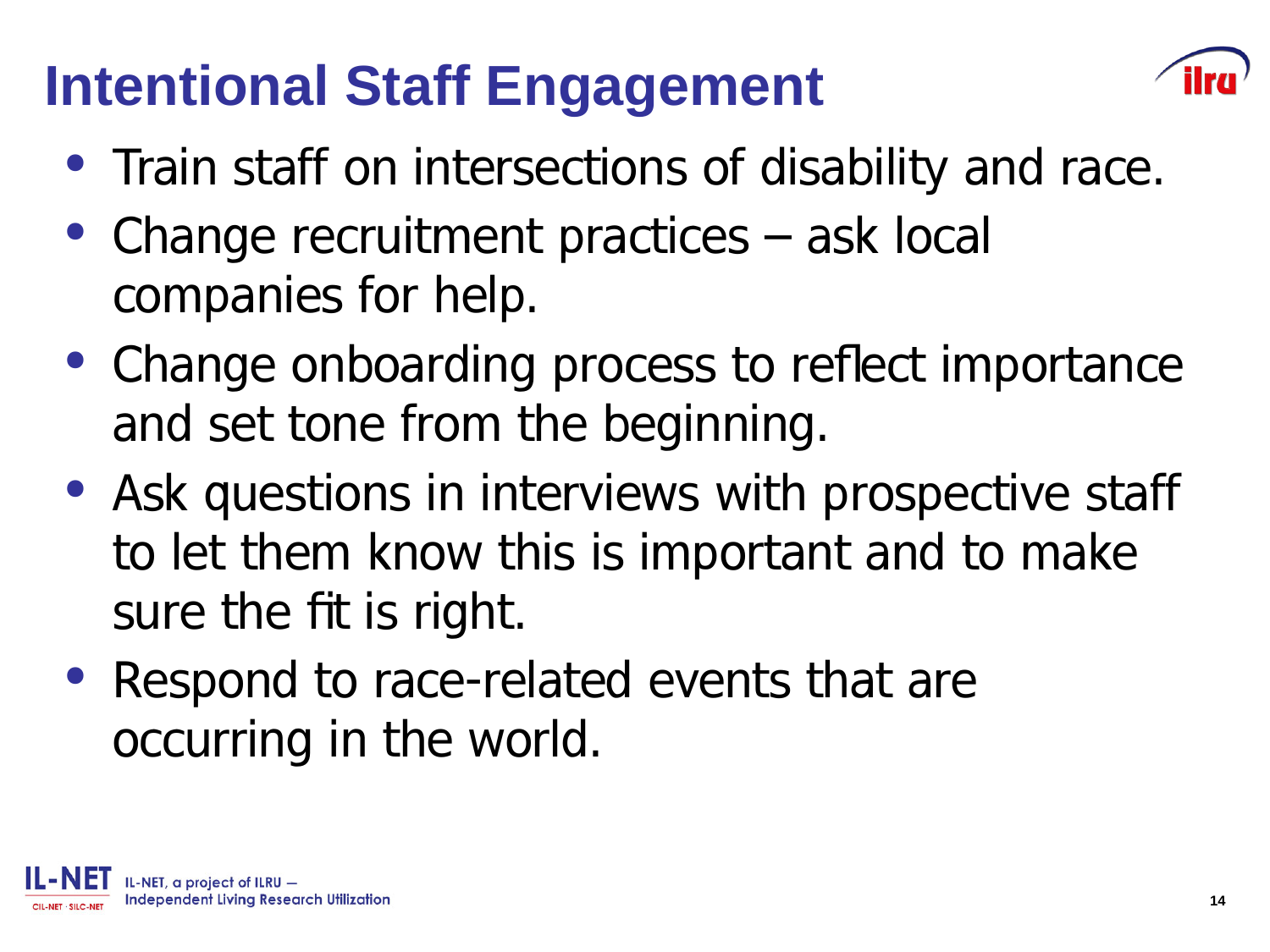

# Intentional Staff Engagement
Train staff on intersections of disability and race.
Change recruitment practices – ask local companies for help.
Change onboarding process to reflect importance and set tone from the beginning.
Ask questions in interviews with prospective staff to let them know this is important and to make sure the fit is right.
Respond to race-related events that are occurring in the world.